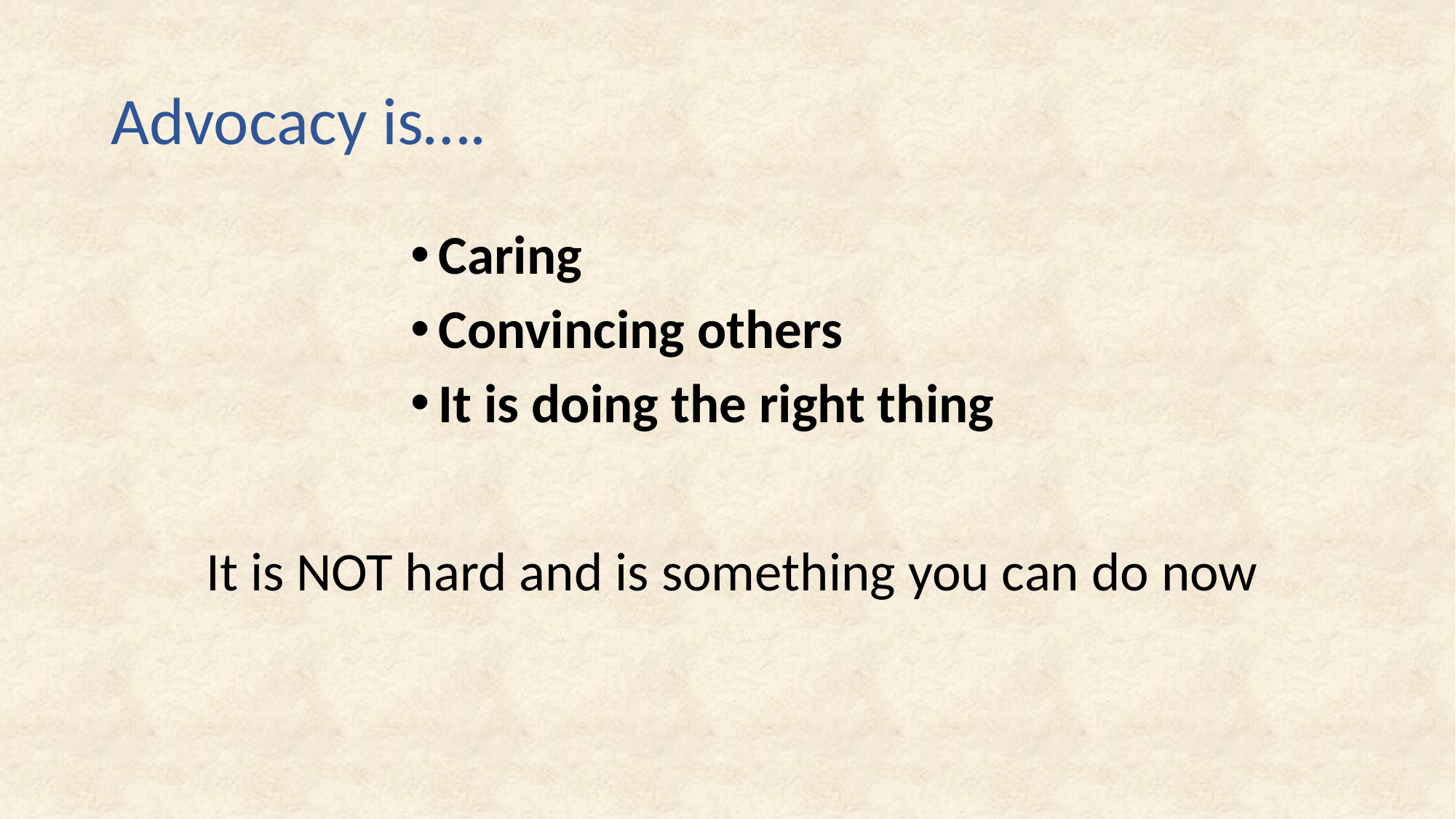

# Advocacy is….
Caring
Convincing others
It is doing the right thing
It is NOT hard and is something you can do now